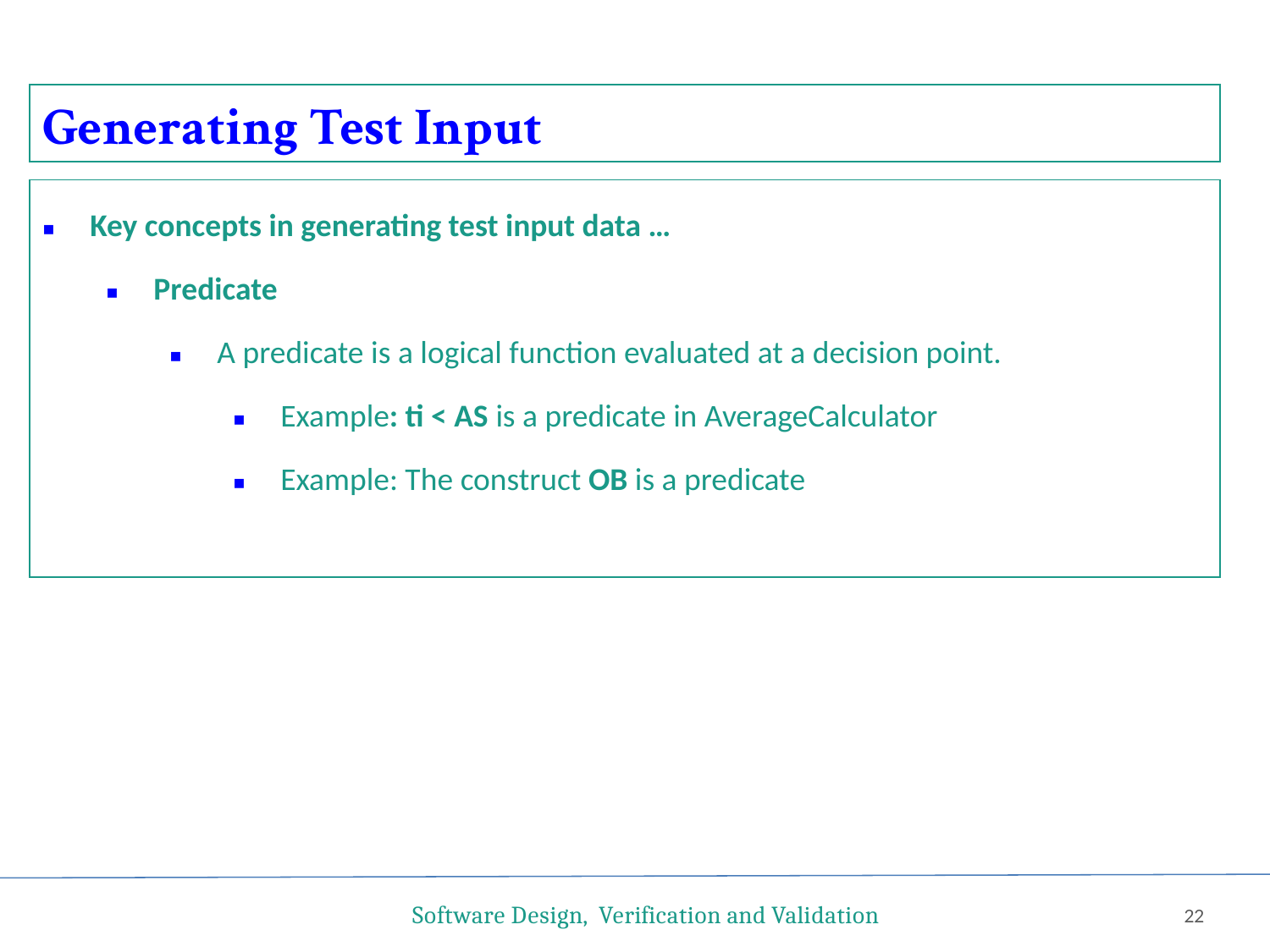

Generating Test Input
Key concepts in generating test input data …
Predicate
A predicate is a logical function evaluated at a decision point.
Example: ti < AS is a predicate in AverageCalculator
Example: The construct OB is a predicate

Software Design,  Verification and Validation
22